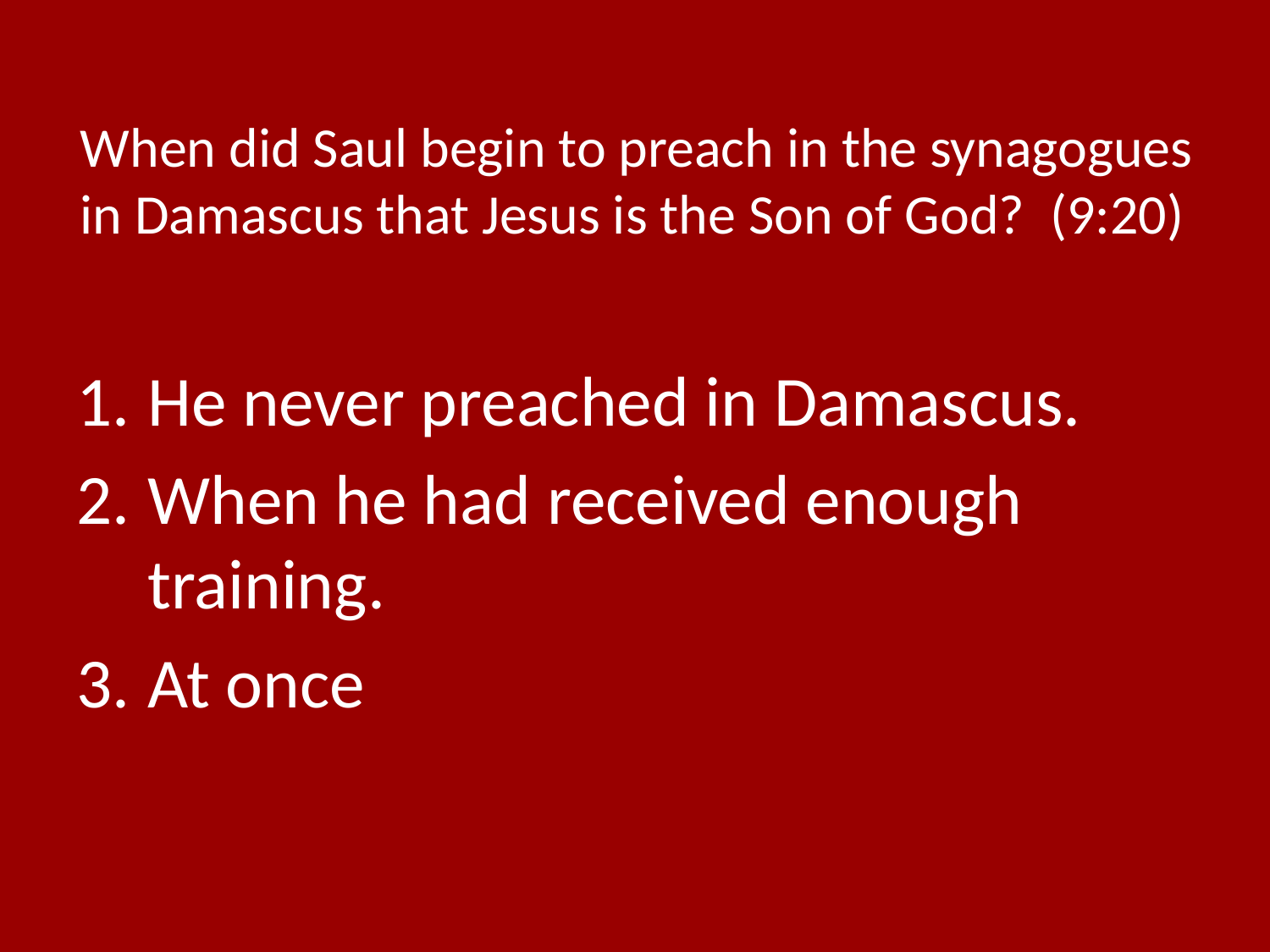

# When did Saul begin to preach in the synagogues in Damascus that Jesus is the Son of God?  (9:20)
He never preached in Damascus.
When he had received enough training.
At once